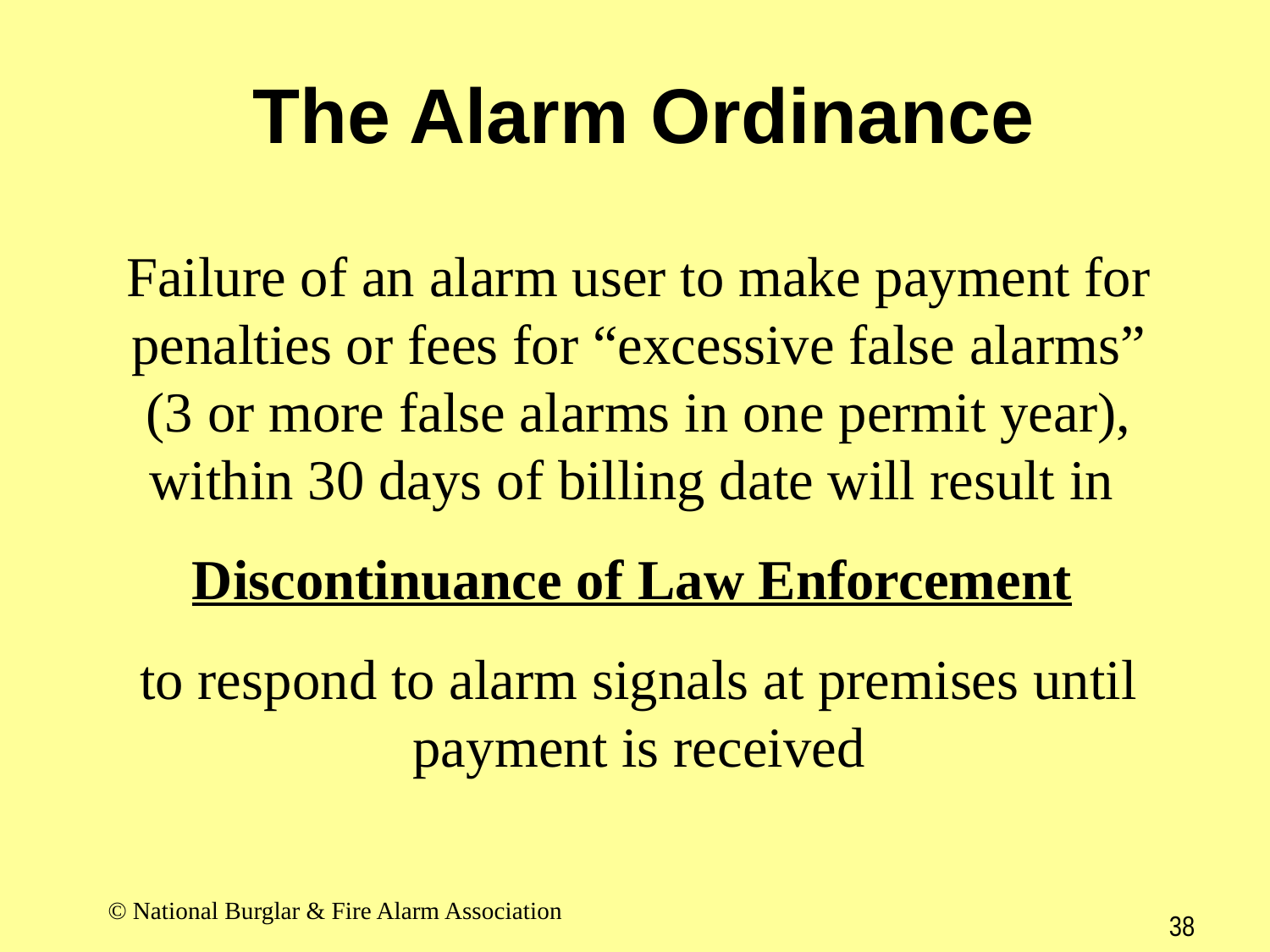

# The Alarm Ordinance
Failure of an alarm user to make payment for penalties or fees for “excessive false alarms” (3 or more false alarms in one permit year), within 30 days of billing date will result in
Discontinuance of Law Enforcement
to respond to alarm signals at premises until payment is received
© National Burglar & Fire Alarm Association